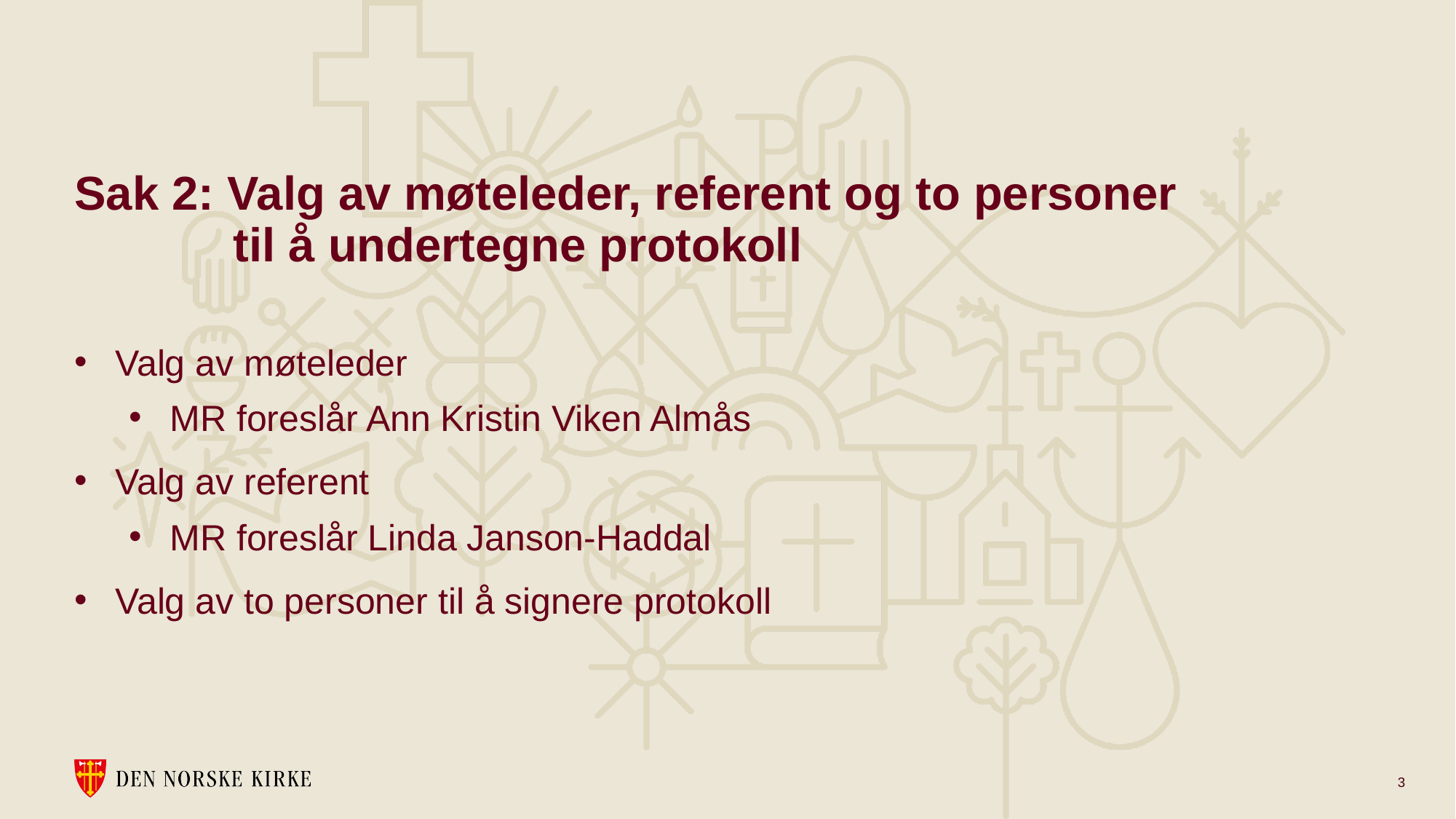

# Sak 2: Valg av møteleder, referent og to personer til å undertegne protokoll
Valg av møteleder
MR foreslår Ann Kristin Viken Almås
Valg av referent
MR foreslår Linda Janson-Haddal
Valg av to personer til å signere protokoll

3